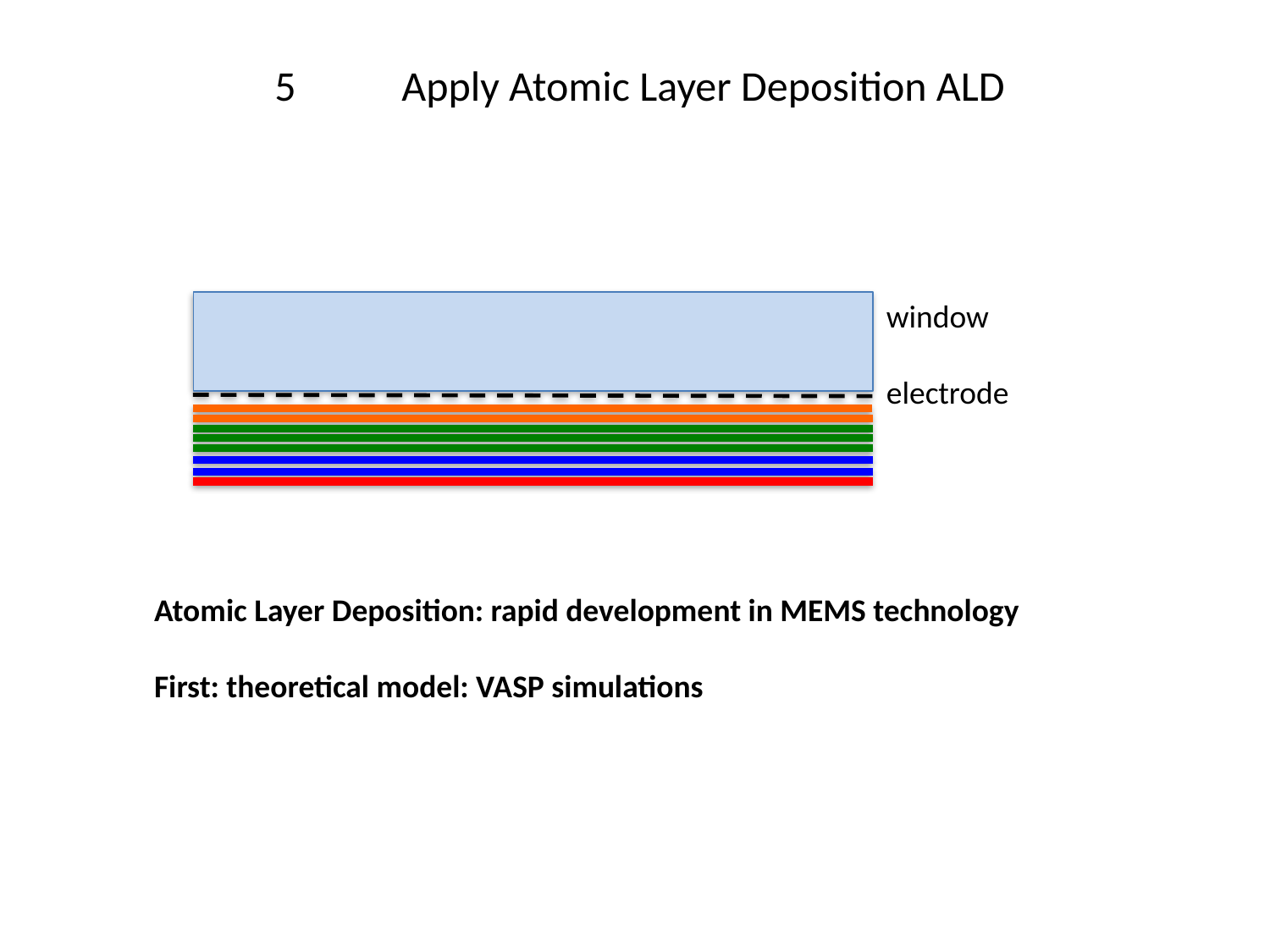

5	Apply Atomic Layer Deposition ALD
window

electrode

Atomic Layer Deposition: rapid development in MEMS technology

First: theoretical model: VASP simulations